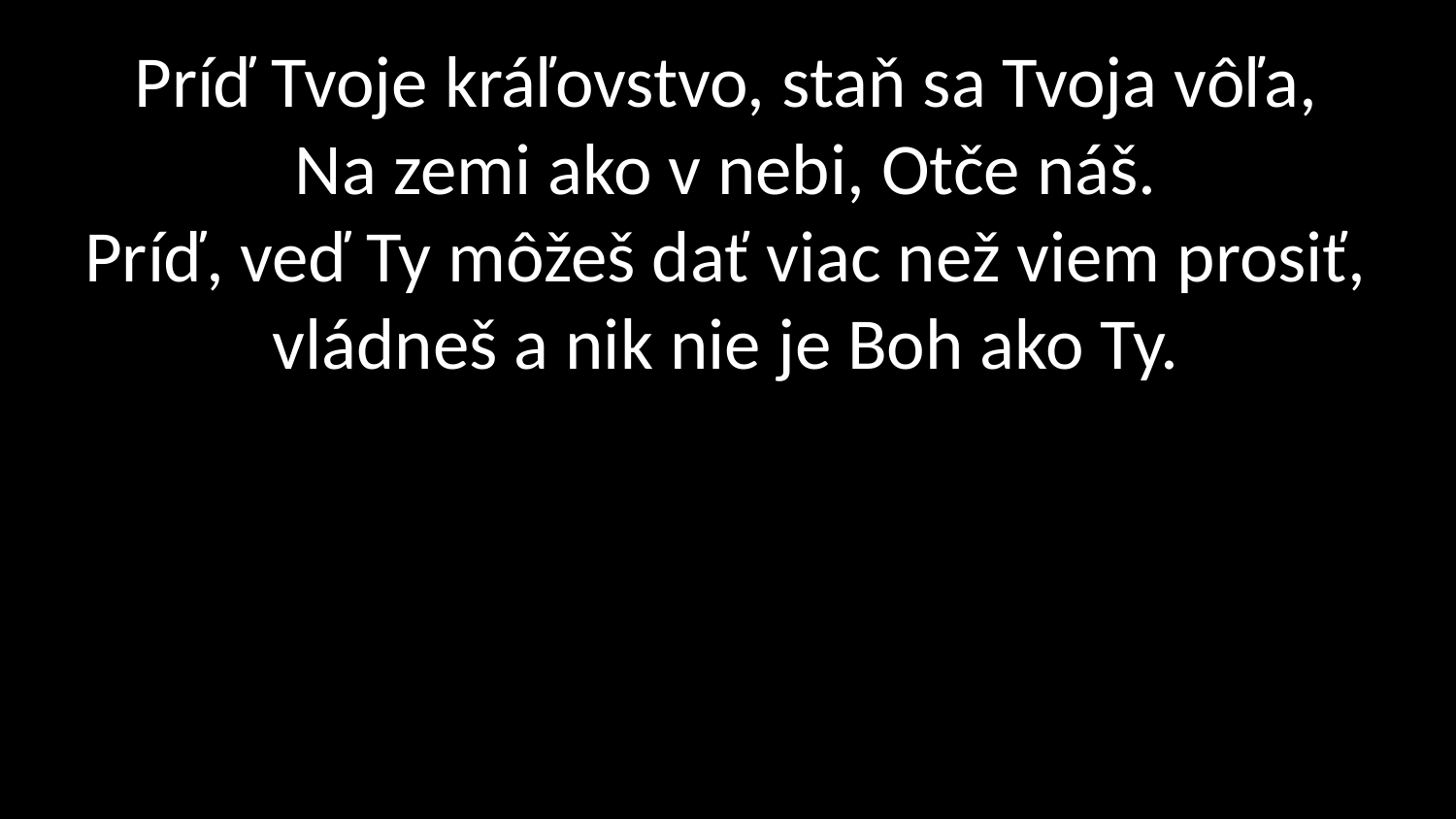

# Príď Tvoje kráľovstvo, staň sa Tvoja vôľa, Na zemi ako v nebi, Otče náš. Príď, veď Ty môžeš dať viac než viem prosiť, vládneš a nik nie je Boh ako Ty.